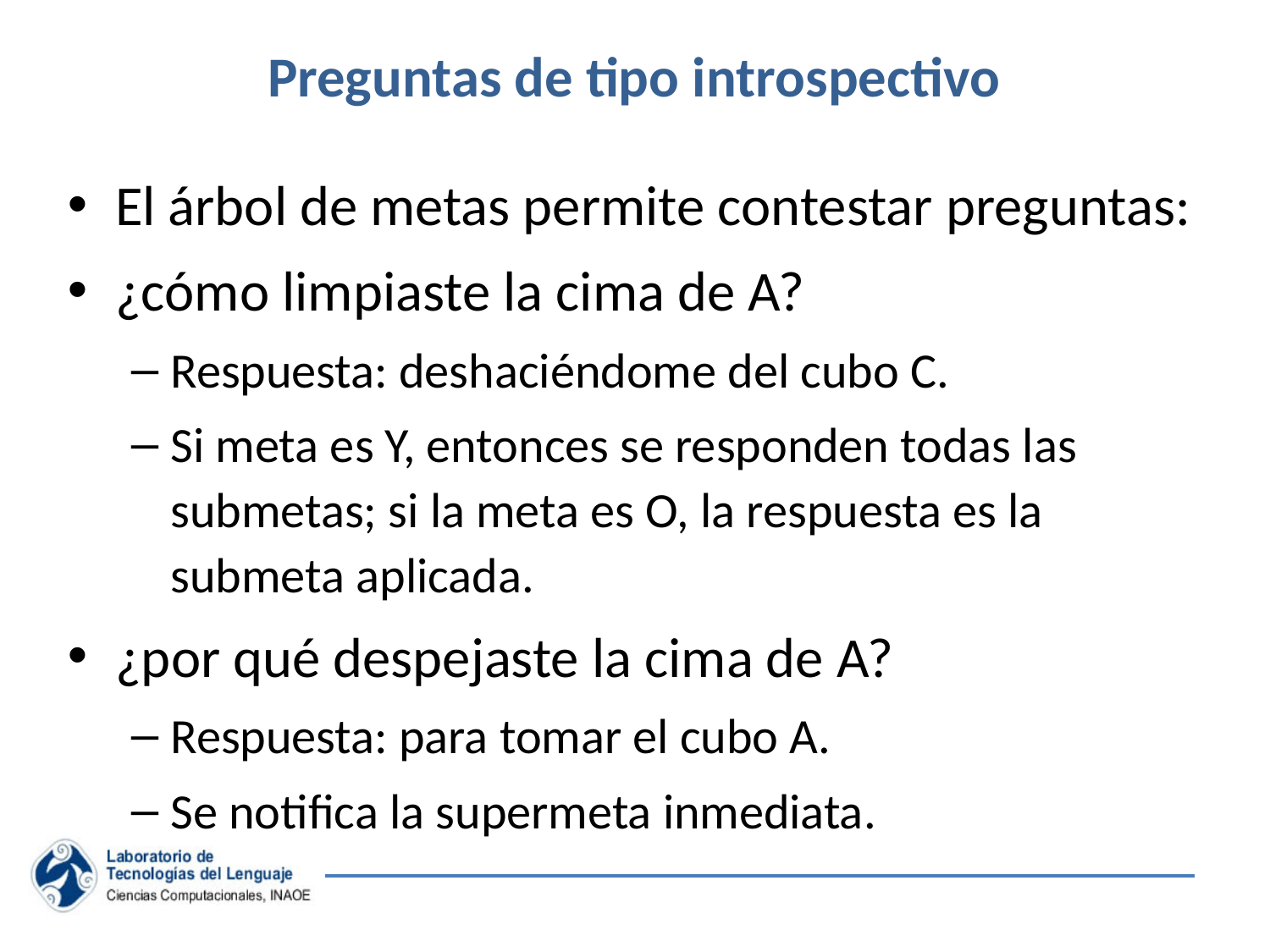

# Preguntas de tipo introspectivo
El árbol de metas permite contestar preguntas:
¿cómo limpiaste la cima de A?
Respuesta: deshaciéndome del cubo C.
Si meta es Y, entonces se responden todas las submetas; si la meta es O, la respuesta es la submeta aplicada.
¿por qué despejaste la cima de A?
Respuesta: para tomar el cubo A.
Se notifica la supermeta inmediata.